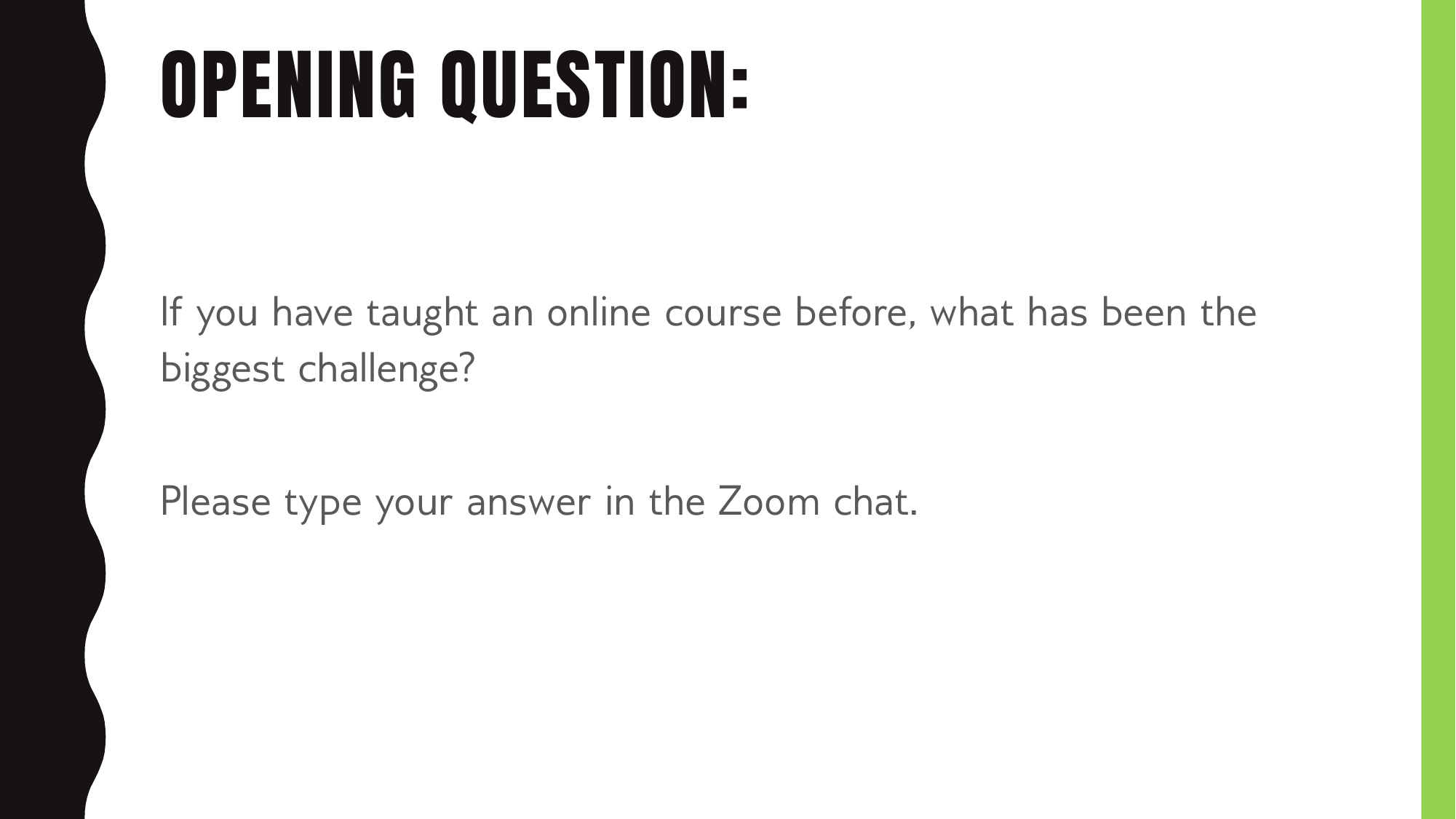

# Opening question:
If you have taught an online course before, what has been the biggest challenge?

Please type your answer in the Zoom chat.